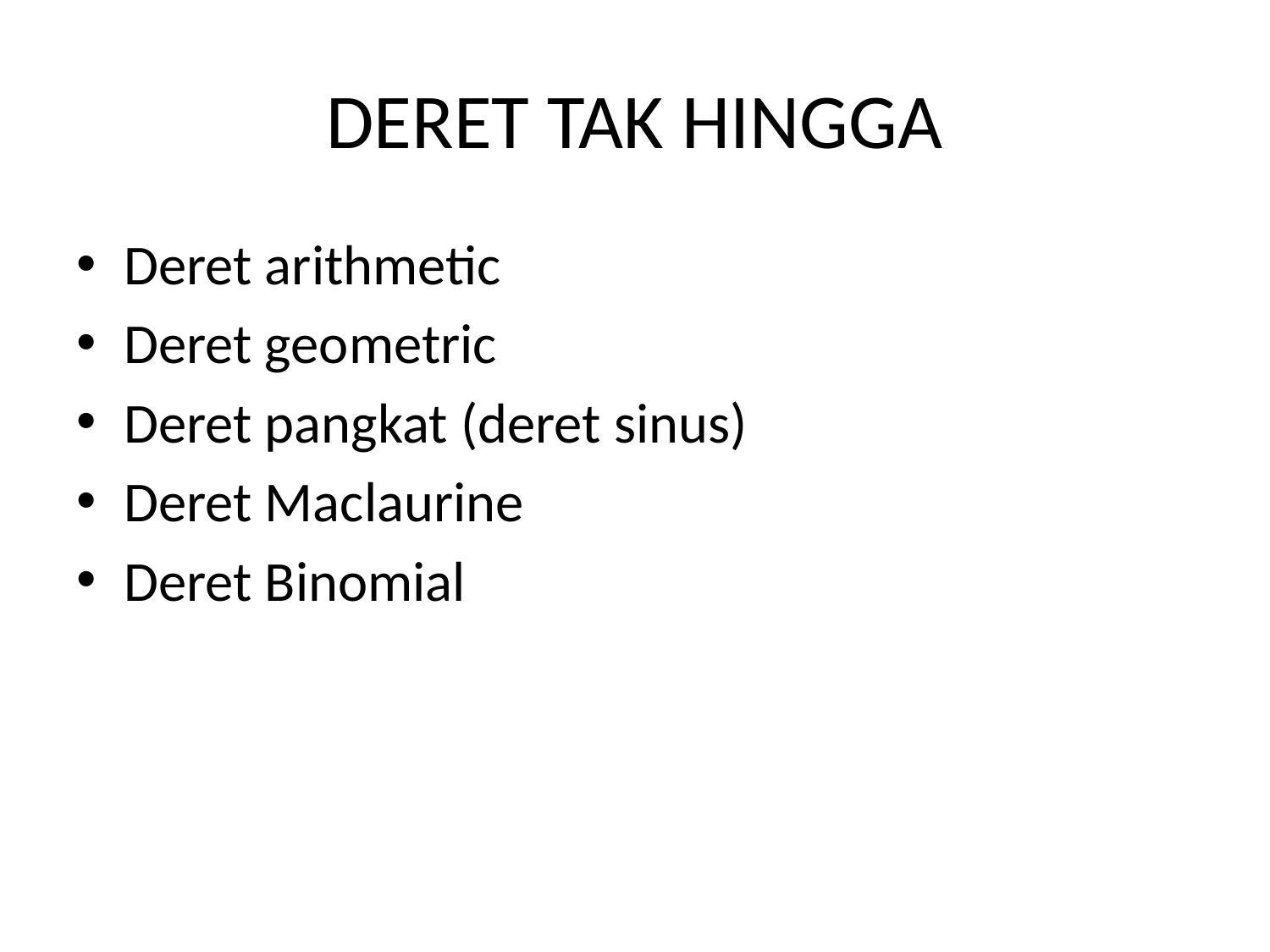

# DERET TAK HINGGA
Deret arithmetic
Deret geometric
Deret pangkat (deret sinus)
Deret Maclaurine
Deret Binomial